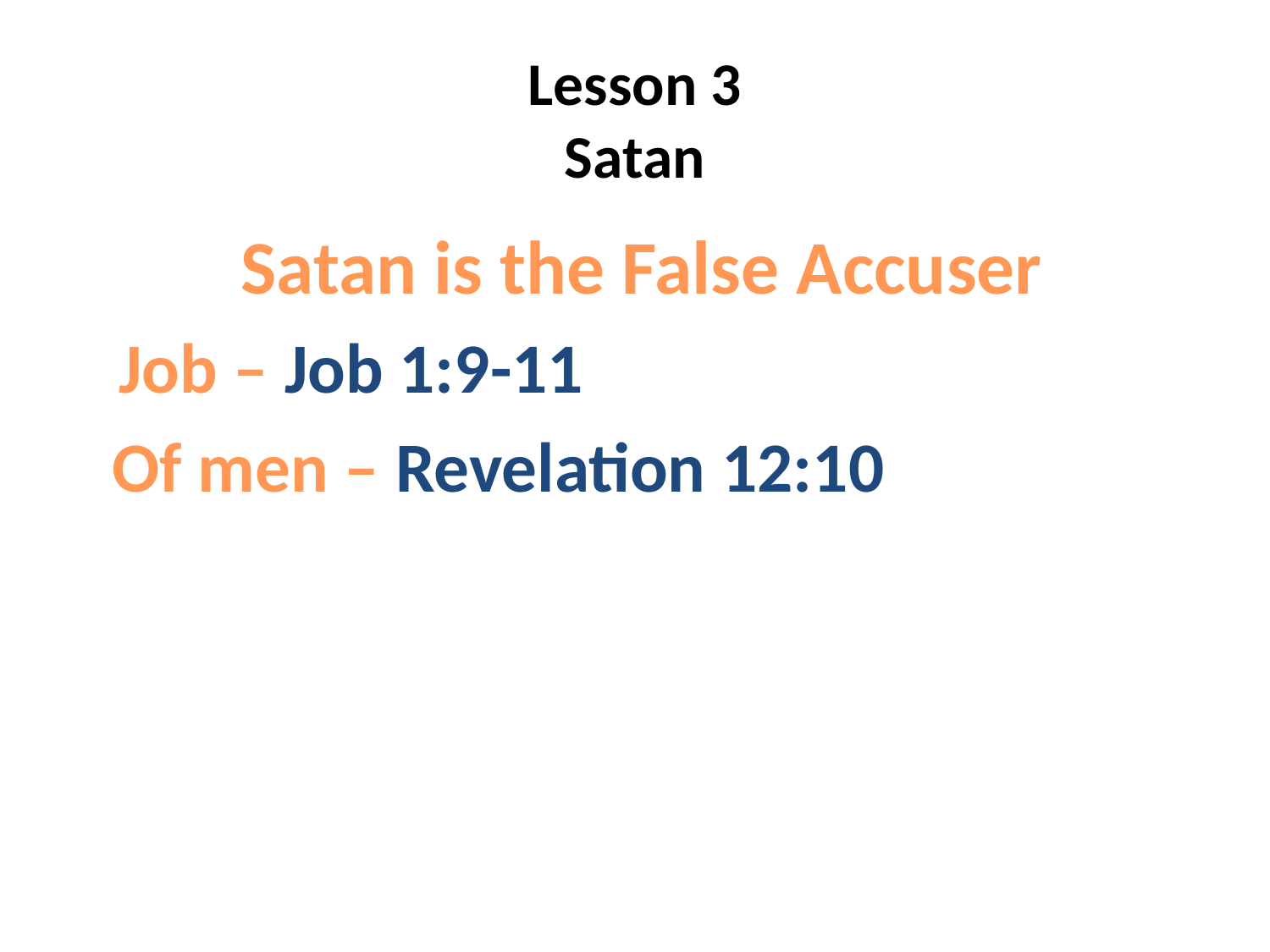

# Lesson 3 Satan
         Satan is the False Accuser
  Job – Job 1:9-11
  Of men – Revelation 12:10